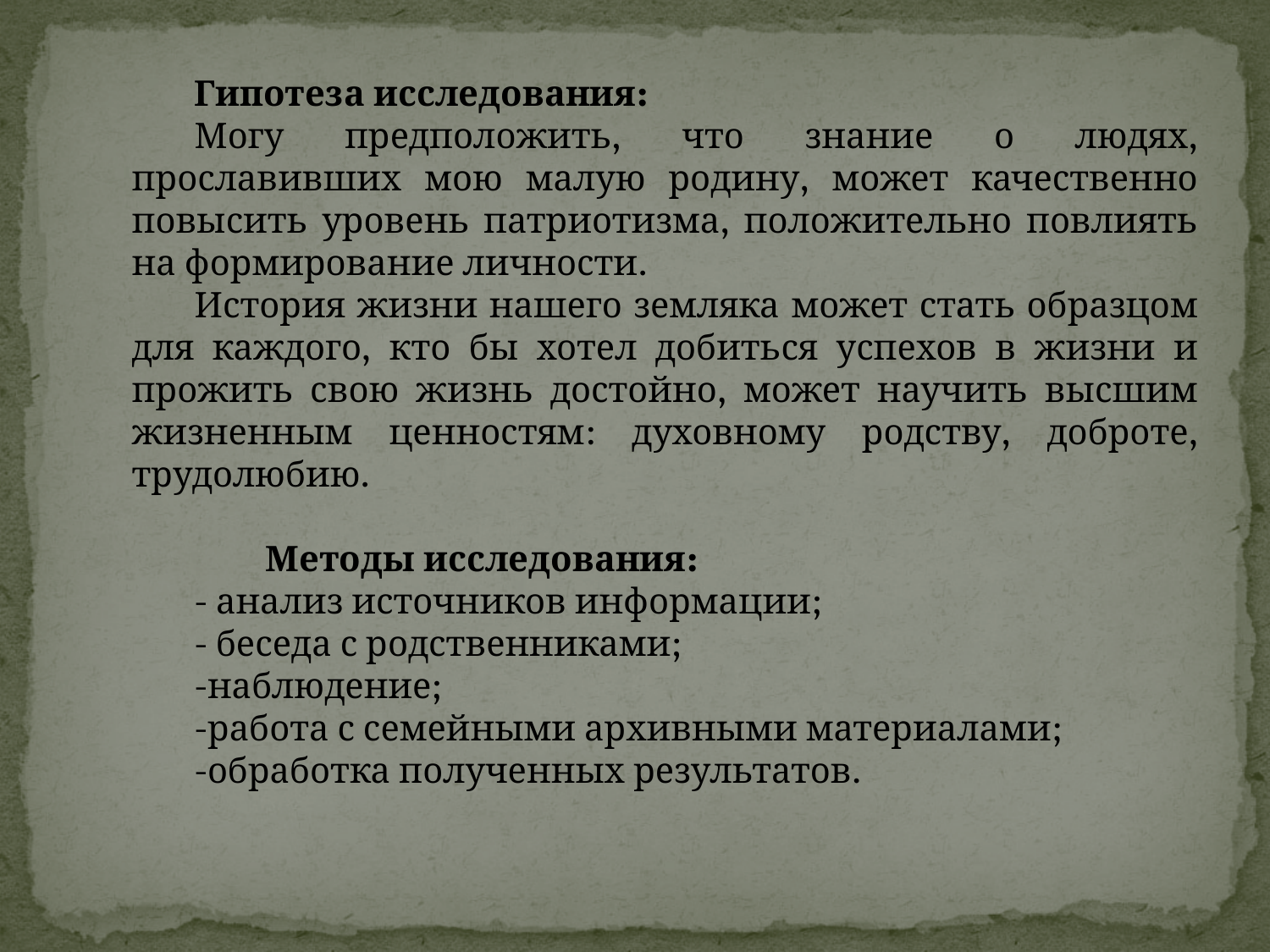

Гипотеза исследования:
Могу предположить, что знание о людях, прославивших мою малую родину, может качественно повысить уровень патриотизма, положительно повлиять на формирование личности.
История жизни нашего земляка может стать образцом для каждого, кто бы хотел добиться успехов в жизни и прожить свою жизнь достойно, может научить высшим жизненным ценностям: духовному родству, доброте, трудолюбию.

        Методы исследования:
- анализ источников информации;
- беседа с родственниками;
-наблюдение;
-работа с семейными архивными материалами;
-обработка полученных результатов.